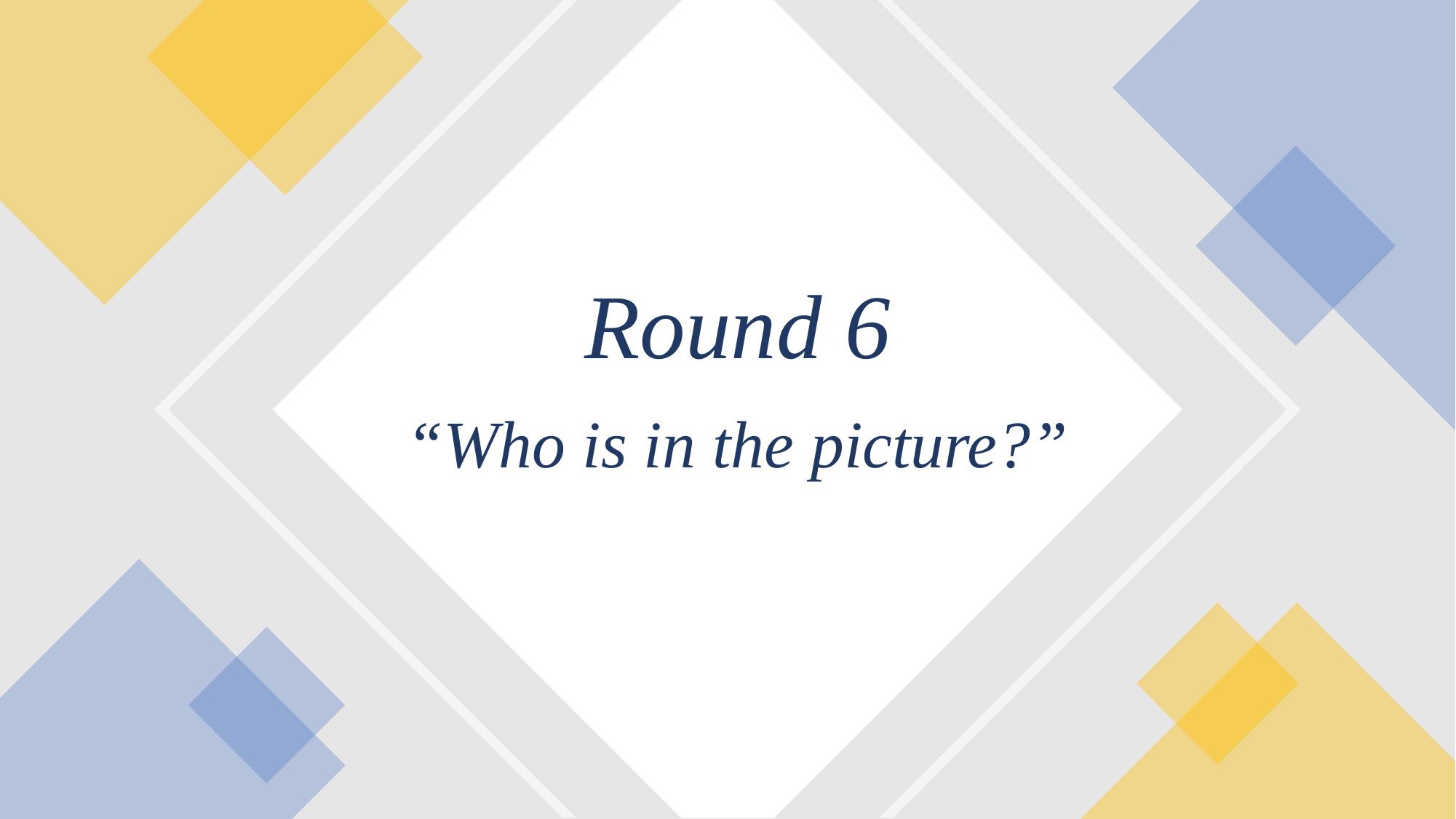

# Round 6
“Who is in the picture?”